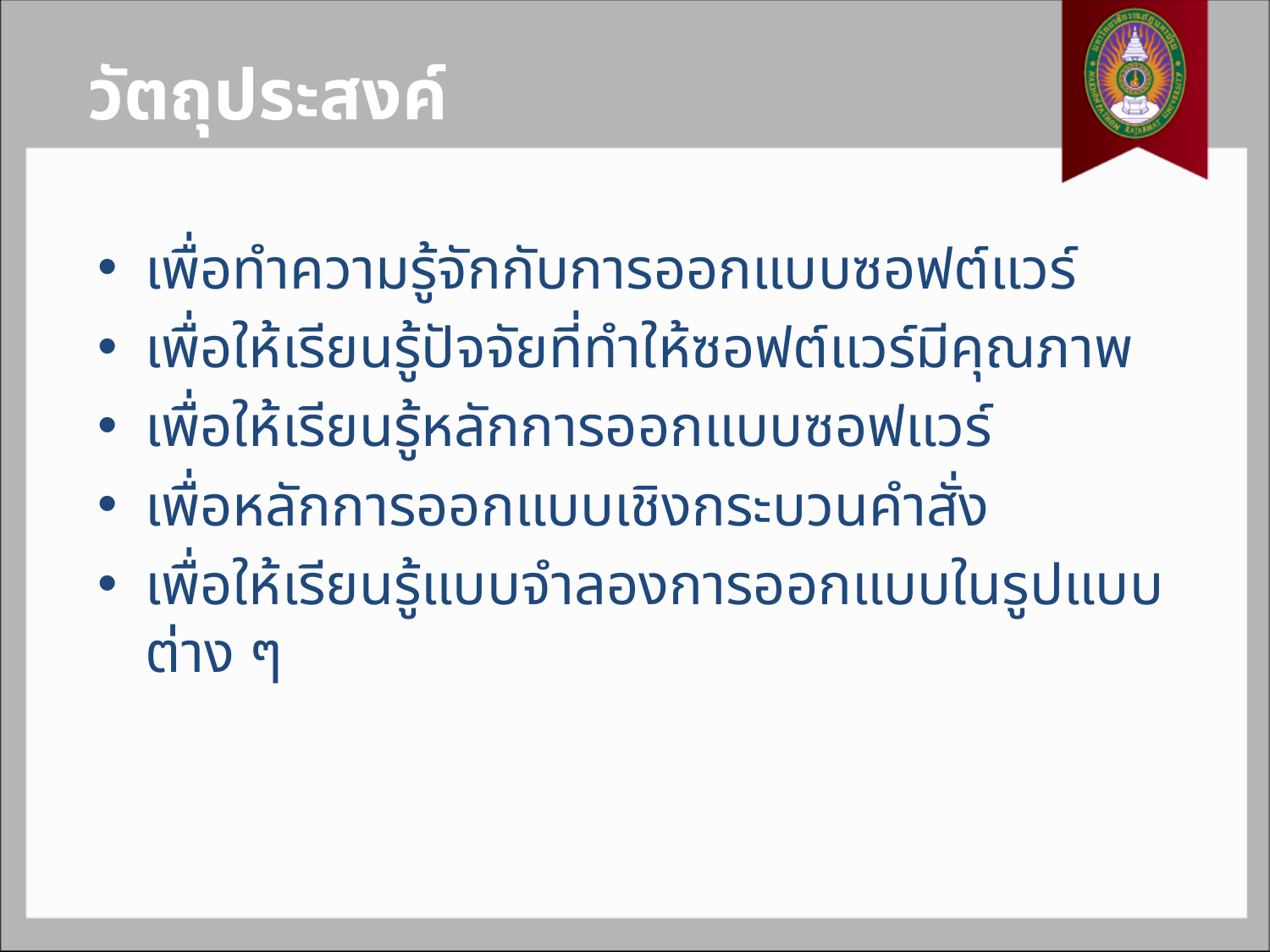

# วัตถุประสงค์
เพื่อทำความรู้จักกับการออกแบบซอฟต์แวร์
เพื่อให้เรียนรู้ปัจจัยที่ทำให้ซอฟต์แวร์มีคุณภาพ
เพื่อให้เรียนรู้หลักการออกแบบซอฟแวร์
เพื่อหลักการออกแบบเชิงกระบวนคำสั่ง
เพื่อให้เรียนรู้แบบจำลองการออกแบบในรูปแบบต่าง ๆ